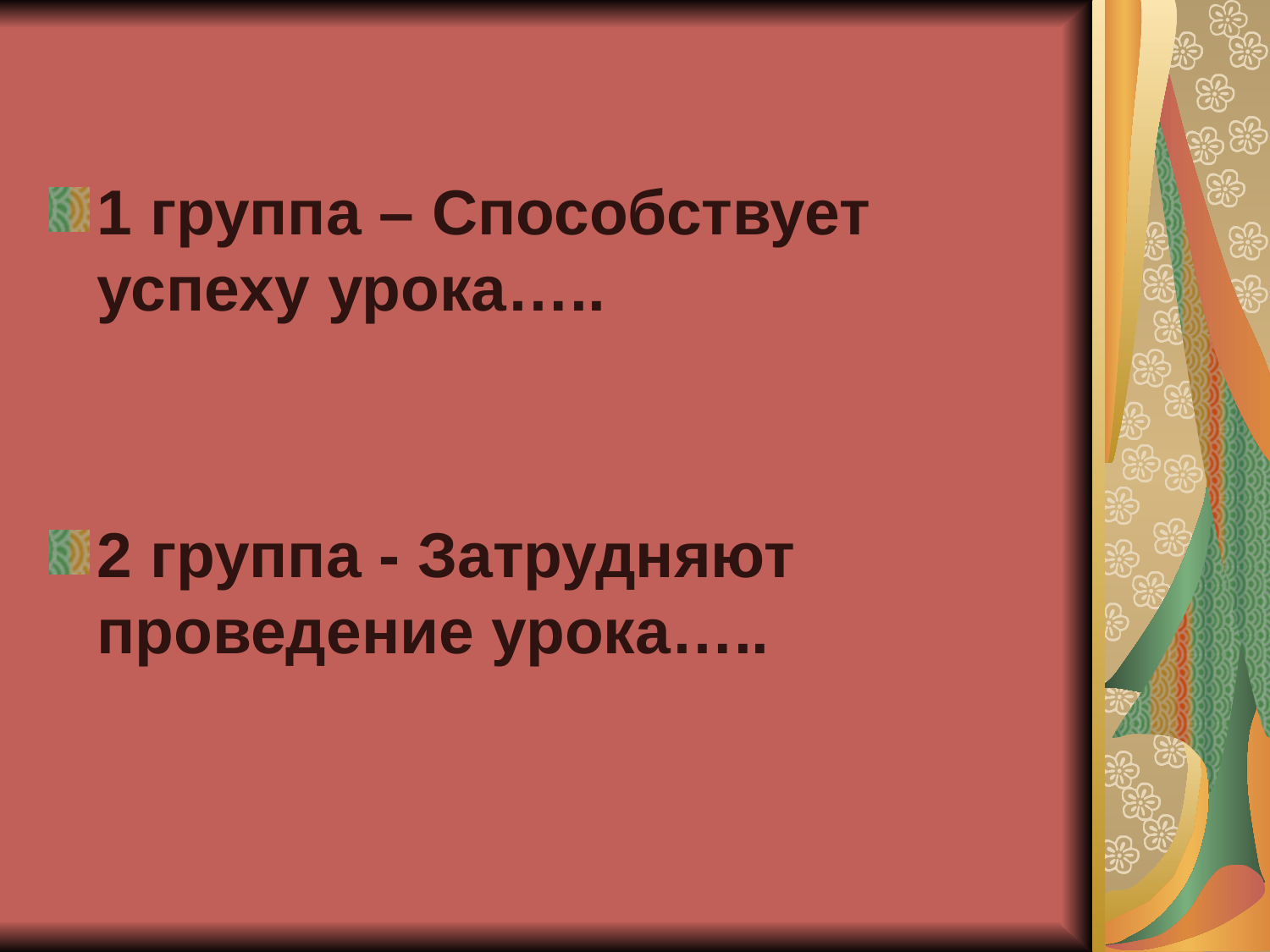

1 группа – Способствует успеху урока…..

2 группа - Затрудняют проведение урока…..